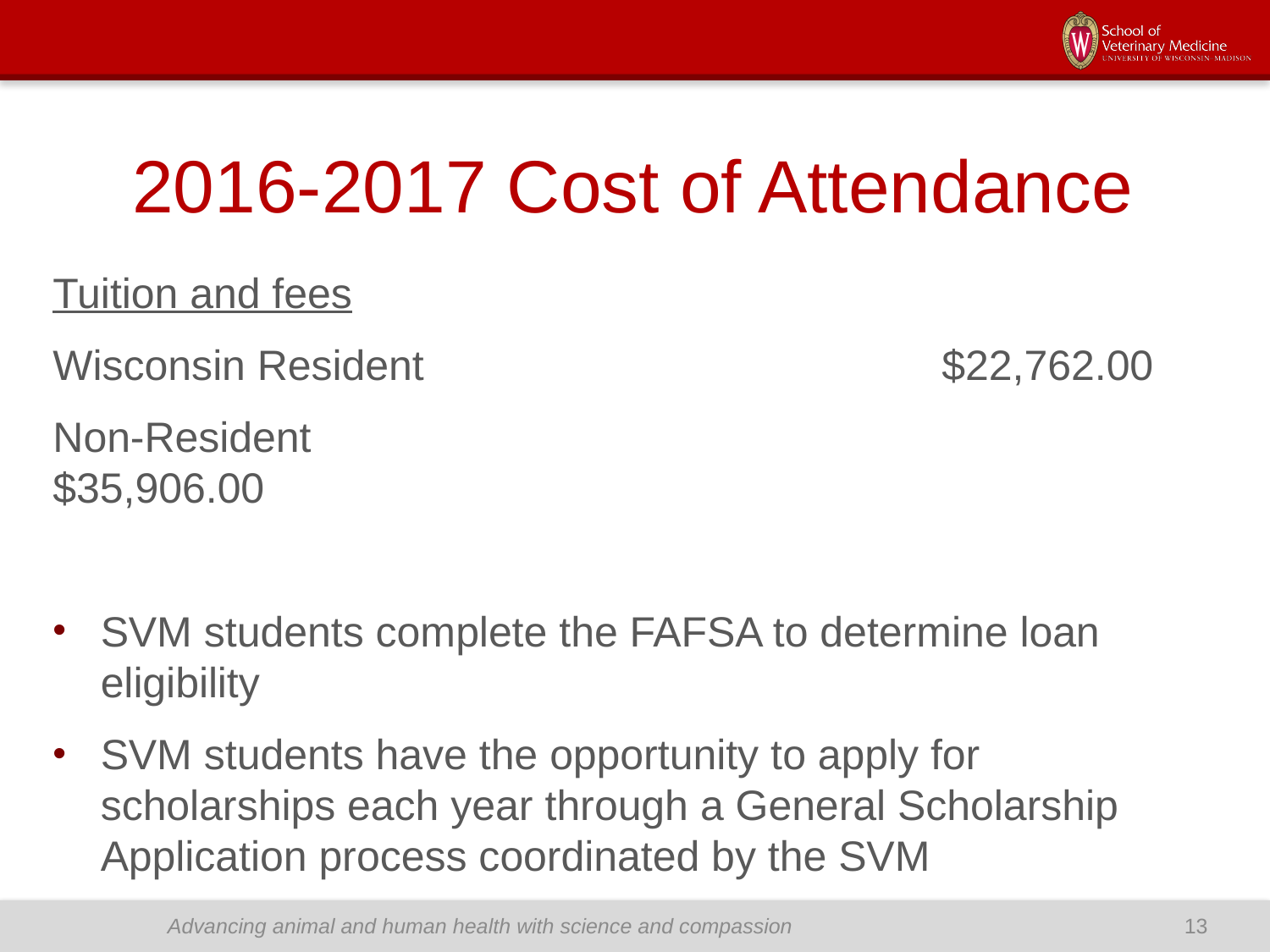

# 2016-2017 Cost of Attendance
Tuition and fees
Wisconsin Resident					$22,762.00
Non-Resident						$35,906.00

SVM students complete the FAFSA to determine loan eligibility
SVM students have the opportunity to apply for scholarships each year through a General Scholarship Application process coordinated by the SVM
Advancing animal and human health with science and compassion
13